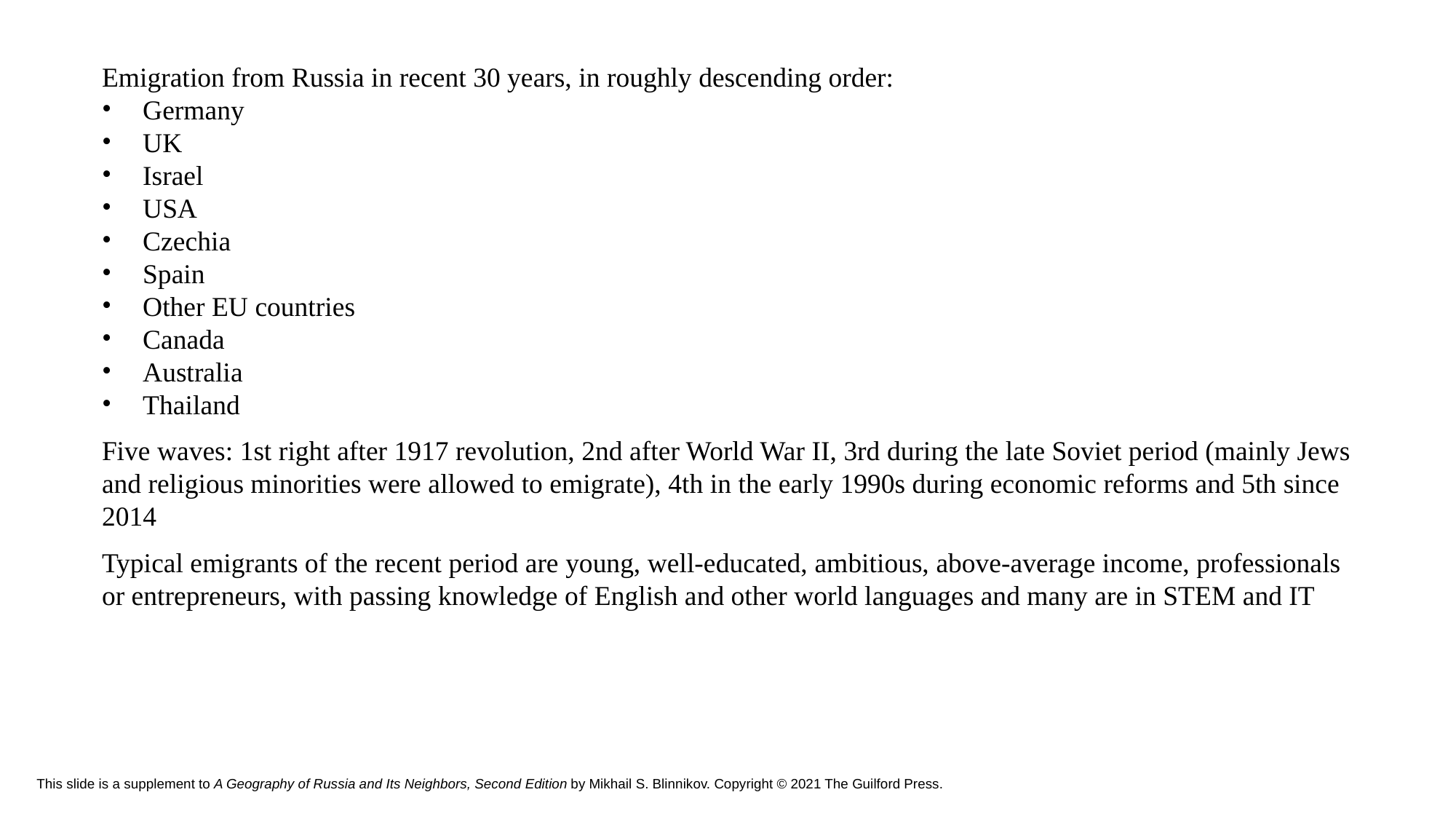

Emigration from Russia in recent 30 years, in roughly descending order:
Germany
UK
Israel
USA
Czechia
Spain
Other EU countries
Canada
Australia
Thailand
Five waves: 1st right after 1917 revolution, 2nd after World War II, 3rd during the late Soviet period (mainly Jews and religious minorities were allowed to emigrate), 4th in the early 1990s during economic reforms and 5th since 2014
Typical emigrants of the recent period are young, well-educated, ambitious, above-average income, professionals or entrepreneurs, with passing knowledge of English and other world languages and many are in STEM and IT
# This slide is a supplement to A Geography of Russia and Its Neighbors, Second Edition by Mikhail S. Blinnikov. Copyright © 2021 The Guilford Press.